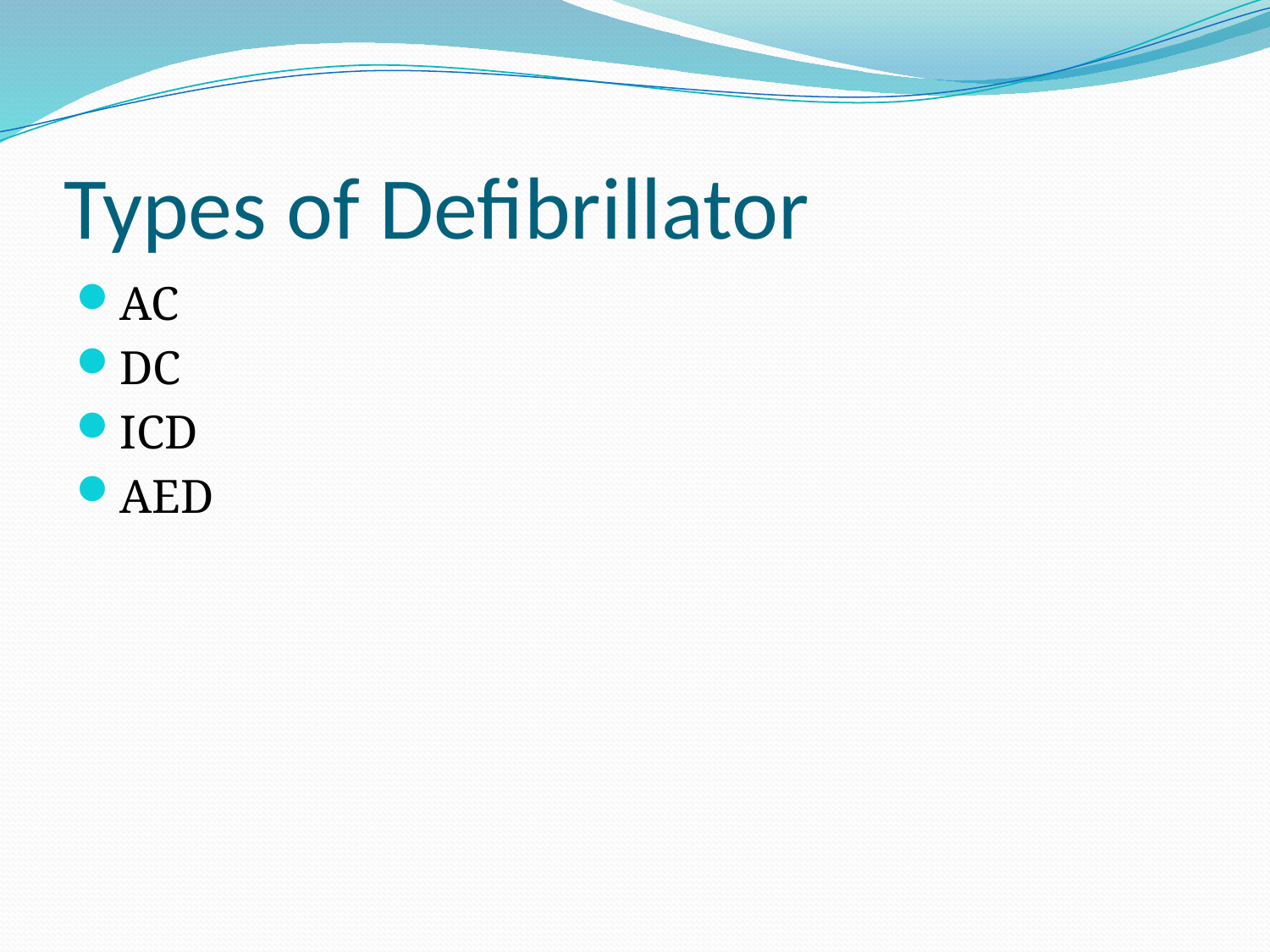

# Types of Defibrillator
AC
DC
ICD
AED